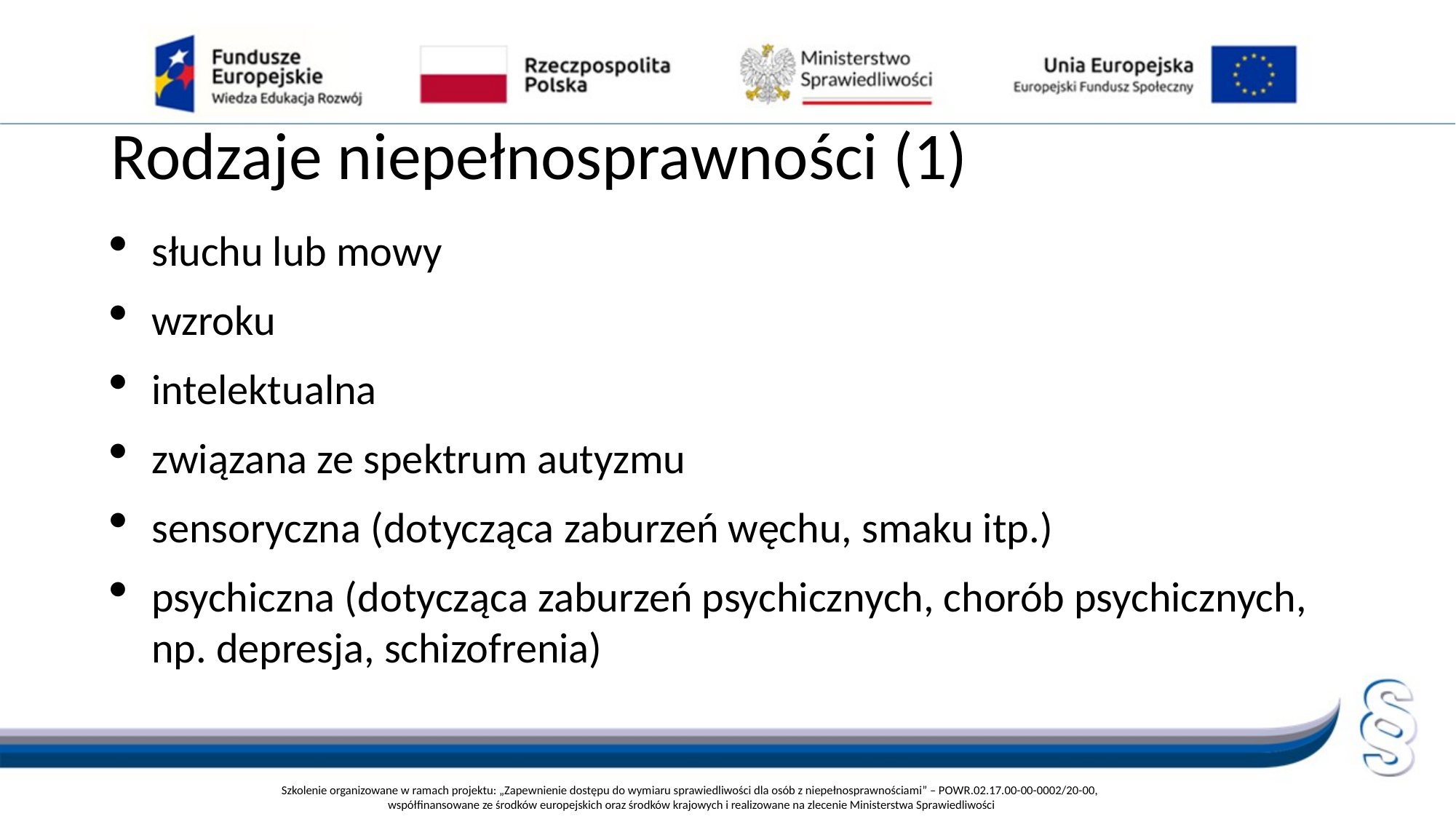

# Rodzaje niepełnosprawności (1)
słuchu lub mowy
wzroku
intelektualna
związana ze spektrum autyzmu
sensoryczna (dotycząca zaburzeń węchu, smaku itp.)
psychiczna (dotycząca zaburzeń psychicznych, chorób psychicznych, np. depresja, schizofrenia)
Szkolenie organizowane w ramach projektu: „Zapewnienie dostępu do wymiaru sprawiedliwości dla osób z niepełnosprawnościami” – POWR.02.17.00-00-0002/20-00,
współfinansowane ze środków europejskich oraz środków krajowych i realizowane na zlecenie Ministerstwa Sprawiedliwości